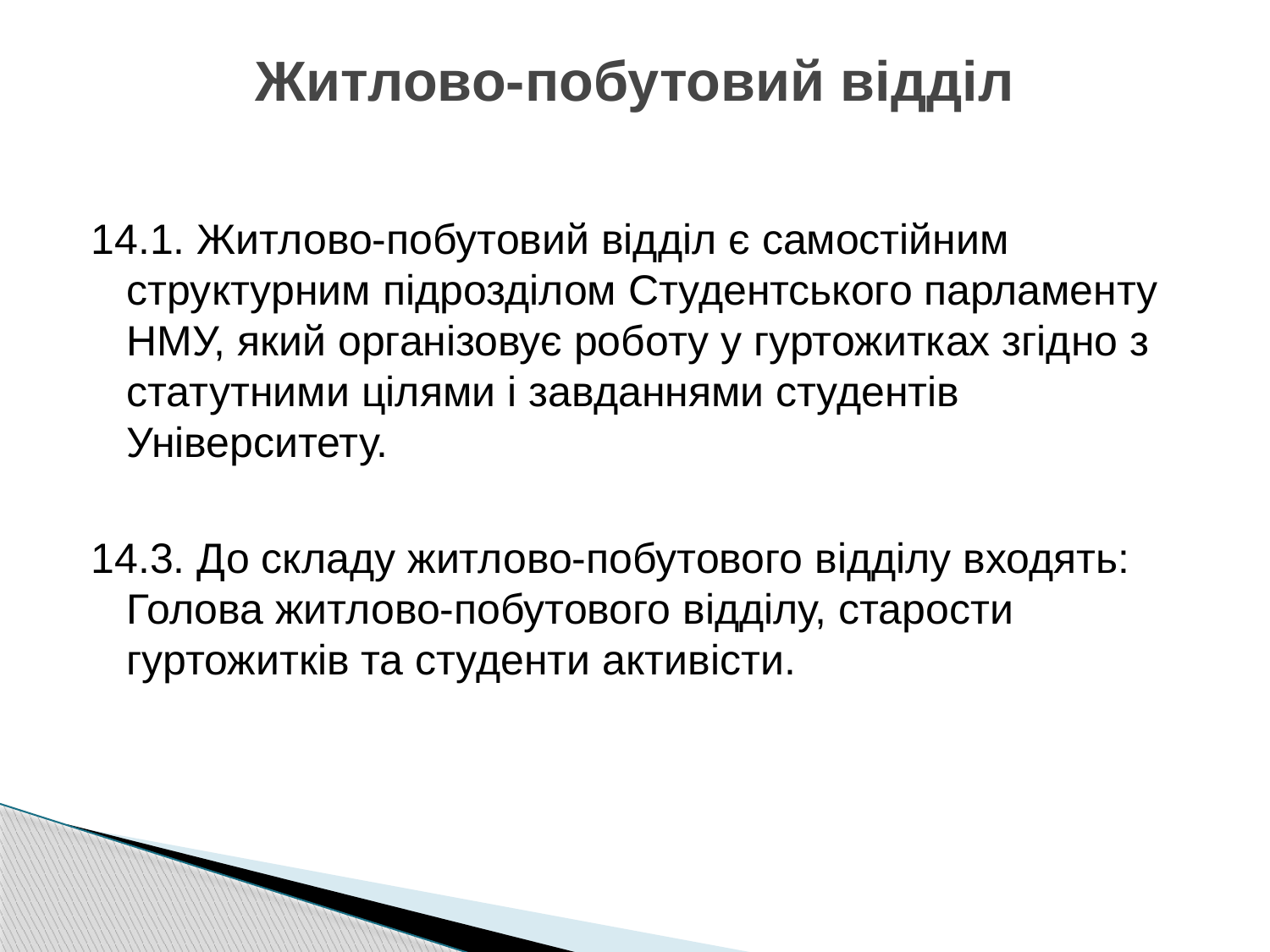

# Житлово-побутовий відділ
14.1. Житлово-побутовий відділ є самостійним структурним підрозділом Студентського парламенту НМУ, який організовує роботу у гуртожитках згідно з статутними цілями і завданнями студентів Університету.

14.3. До складу житлово-побутового відділу входять: Голова житлово-побутового відділу, старости гуртожитків та студенти активісти.